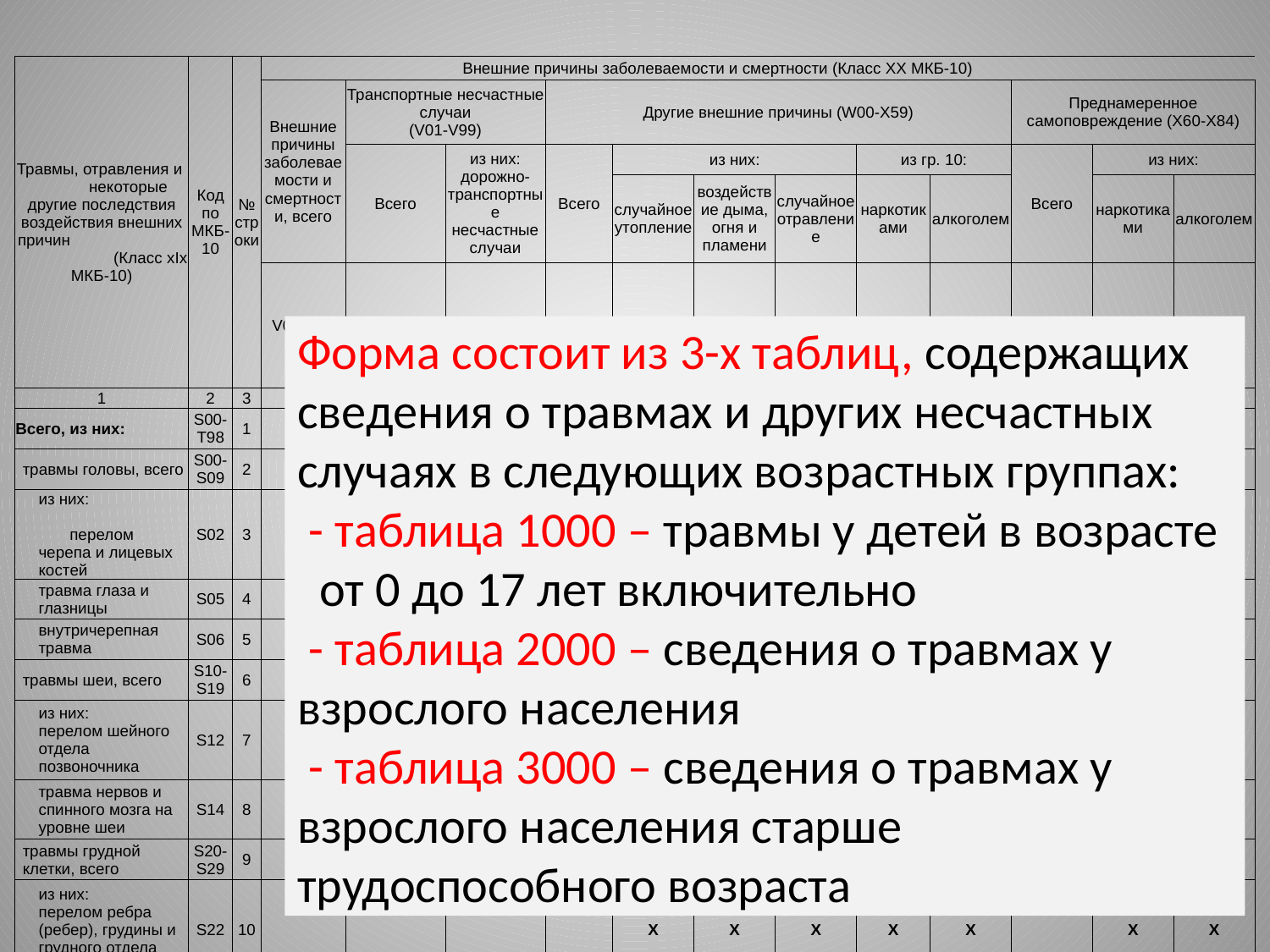

| Травмы, отравления и некоторые другие последствия воздействия внешних причин (Класс хIх МКБ-10) | Код по МКБ-10 | № строки | Внешние причины заболеваемости и смертности (Класс ХХ МКБ-10) |  |  |  |  |  |  |  |  |  |  |  |
| --- | --- | --- | --- | --- | --- | --- | --- | --- | --- | --- | --- | --- | --- | --- |
|  |  |  | Внешние причины заболеваемости и смертности, всего | Транспортные несчастные случаи (V01-V99) |  | Другие внешние причины (W00-Х59) |  |  |  |  |  | Преднамеренное самоповреждение (Х60-Х84) |  |  |
|  |  |  |  | Всего | из них: дорожно-транспортные несчастные случаи | Всего | из них: |  |  | из гр. 10: |  | Всего | из них: |  |
|  |  |  |  |  |  |  | случайное утопление | воздействие дыма, огня и пламени | случайное отравление | наркотиками | алкоголем |  | наркотиками | алкоголем |
|  |  |  | V01-Y98 | V01-V99 | ˂\*˃ | W00-х59 | W65-W74 | х00-х09 | х40-х49 | х42 | х45 | х60-х84 | х62 | х65 |
| 1 | 2 | 3 | 4 | 5 | 6 | 7 | 8 | 9 | 10 | 11 | 12 | 13 | 14 | 15 |
| Всего, из них: | S00-T98 | 1 |  |  |  |  |  |  |  |  |  |  |  |  |
| травмы головы, всего | S00-S09 | 2 |  |  |  |  | X | X | X | X | X |  | X | X |
| из них: перелом черепа и лицевых костей | S02 | 3 |  |  |  |  | X | X | X | X | X |  | X | X |
| травма глаза и глазницы | S05 | 4 |  |  |  |  | X | X | X | X | X |  | X | X |
| внутричерепная травма | S06 | 5 |  |  |  |  | X | X | X | X | X |  | X | X |
| травмы шеи, всего | S10-S19 | 6 |  |  |  |  | X | X | X | X | X |  | X | X |
| из них: перелом шейного отдела позвоночника | S12 | 7 |  |  |  |  | X | X | X | X | X |  | X | X |
| травма нервов и спинного мозга на уровне шеи | S14 | 8 |  |  |  |  | X | X | X | X | X |  | X | X |
| травмы грудной клетки, всего | S20-S29 | 9 |  |  |  |  | X | X | X | X | X |  | X | X |
| из них: перелом ребра (ребер), грудины и грудного отдела позвоночника | S22 | 10 |  |  |  |  | X | X | X | X | X |  | X | X |
Форма состоит из 3-х таблиц, содержащих сведения о травмах и других несчастных случаях в следующих возрастных группах:
 - таблица 1000 – травмы у детей в возрасте    от 0 до 17 лет включительно
 - таблица 2000 – сведения о травмах у взрослого населения
 - таблица 3000 – сведения о травмах у взрослого населения старше трудоспособного возраста